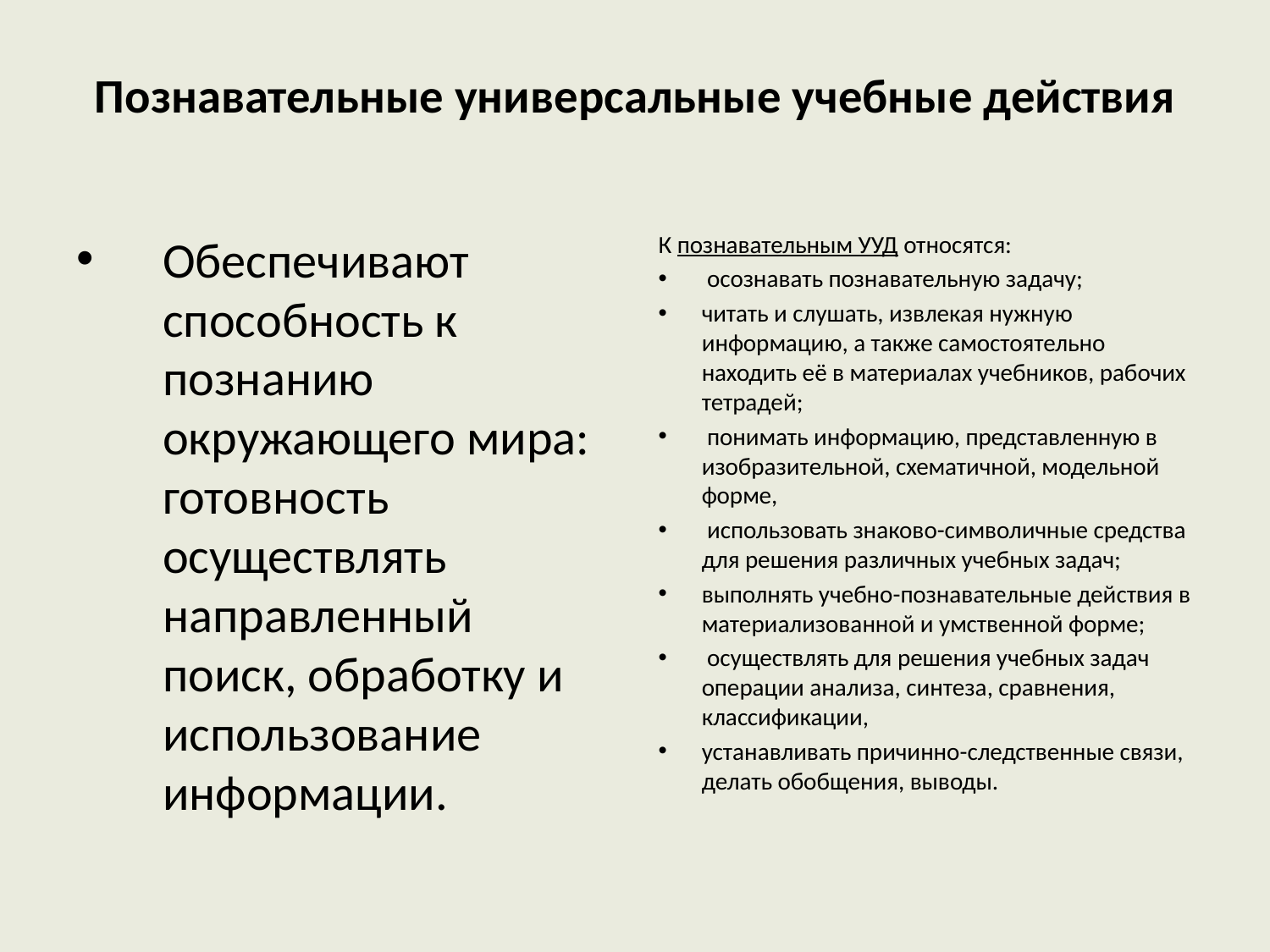

# Познавательные универсальные учебные действия
Обеспечивают способность к познанию окружающего мира: готовность осуществлять направленный поиск, обработку и использование информации.

К познавательным УУД относятся:
 осознавать познавательную задачу;
читать и слушать, извлекая нужную информацию, а также самостоятельно находить её в материалах учебников, рабочих тетрадей;
 понимать информацию, представленную в изобразительной, схематичной, модельной форме,
 использовать знаково-символичные средства для решения различных учебных задач;
выполнять учебно-познавательные действия в материализованной и умственной форме;
 осуществлять для решения учебных задач операции анализа, синтеза, сравнения, классификации,
устанавливать причинно-следственные связи, делать обобщения, выводы.